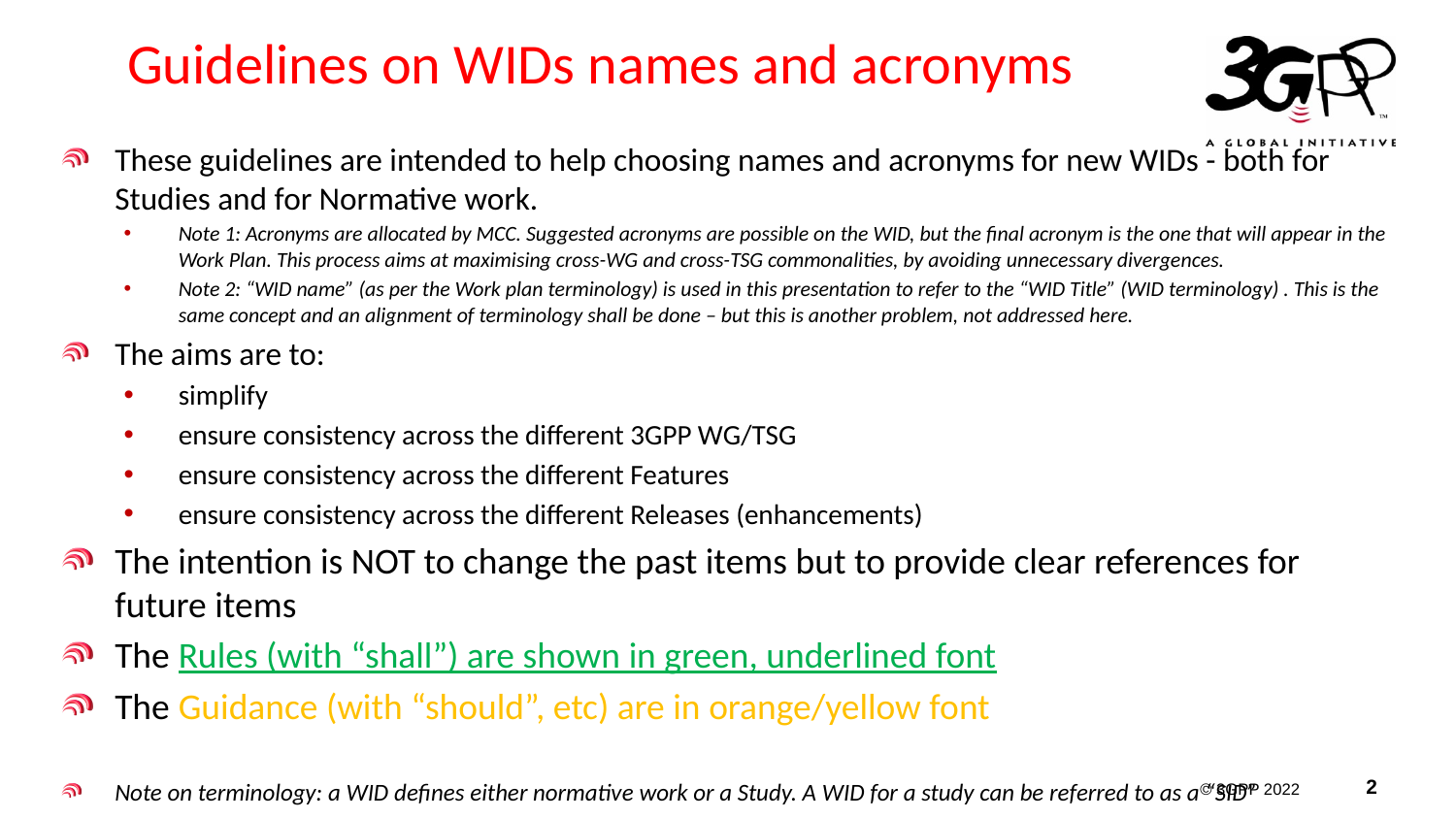

# Guidelines on WIDs names and acronyms
These guidelines are intended to help choosing names and acronyms for new WIDs - both for Studies and for Normative work.
Note 1: Acronyms are allocated by MCC. Suggested acronyms are possible on the WID, but the final acronym is the one that will appear in the Work Plan. This process aims at maximising cross-WG and cross-TSG commonalities, by avoiding unnecessary divergences.
Note 2: “WID name” (as per the Work plan terminology) is used in this presentation to refer to the “WID Title” (WID terminology) . This is the same concept and an alignment of terminology shall be done – but this is another problem, not addressed here.
The aims are to:
simplify
ensure consistency across the different 3GPP WG/TSG
ensure consistency across the different Features
ensure consistency across the different Releases (enhancements)
The intention is NOT to change the past items but to provide clear references for future items
The Rules (with “shall”) are shown in green, underlined font
The Guidance (with “should”, etc) are in orange/yellow font

Note on terminology: a WID defines either normative work or a Study. A WID for a study can be referred to as a “SID”